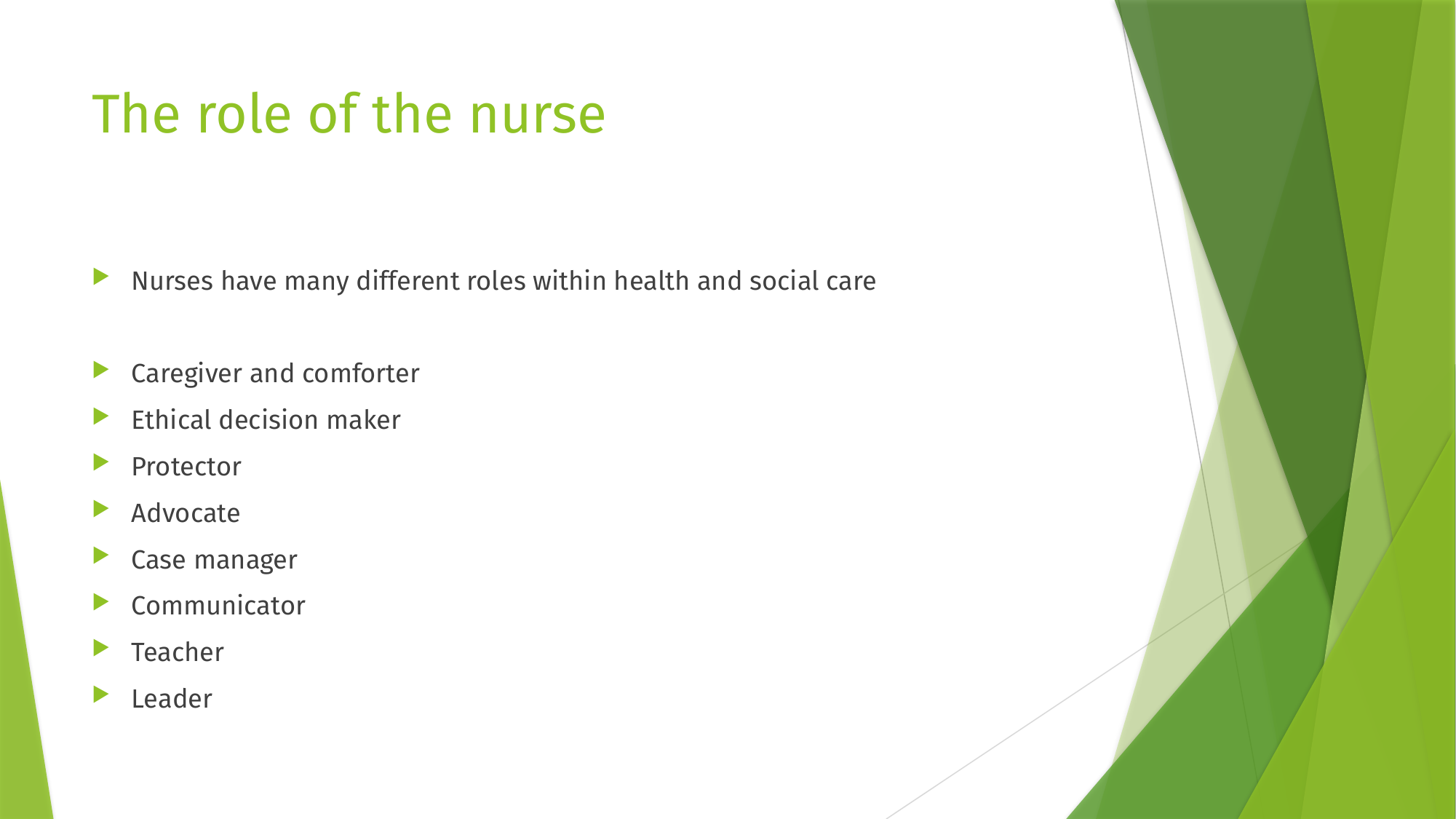

# The role of the nurse
Nurses have many different roles within health and social care

Caregiver and comforter
Ethical decision maker
Protector
Advocate
Case manager
Communicator
Teacher
Leader